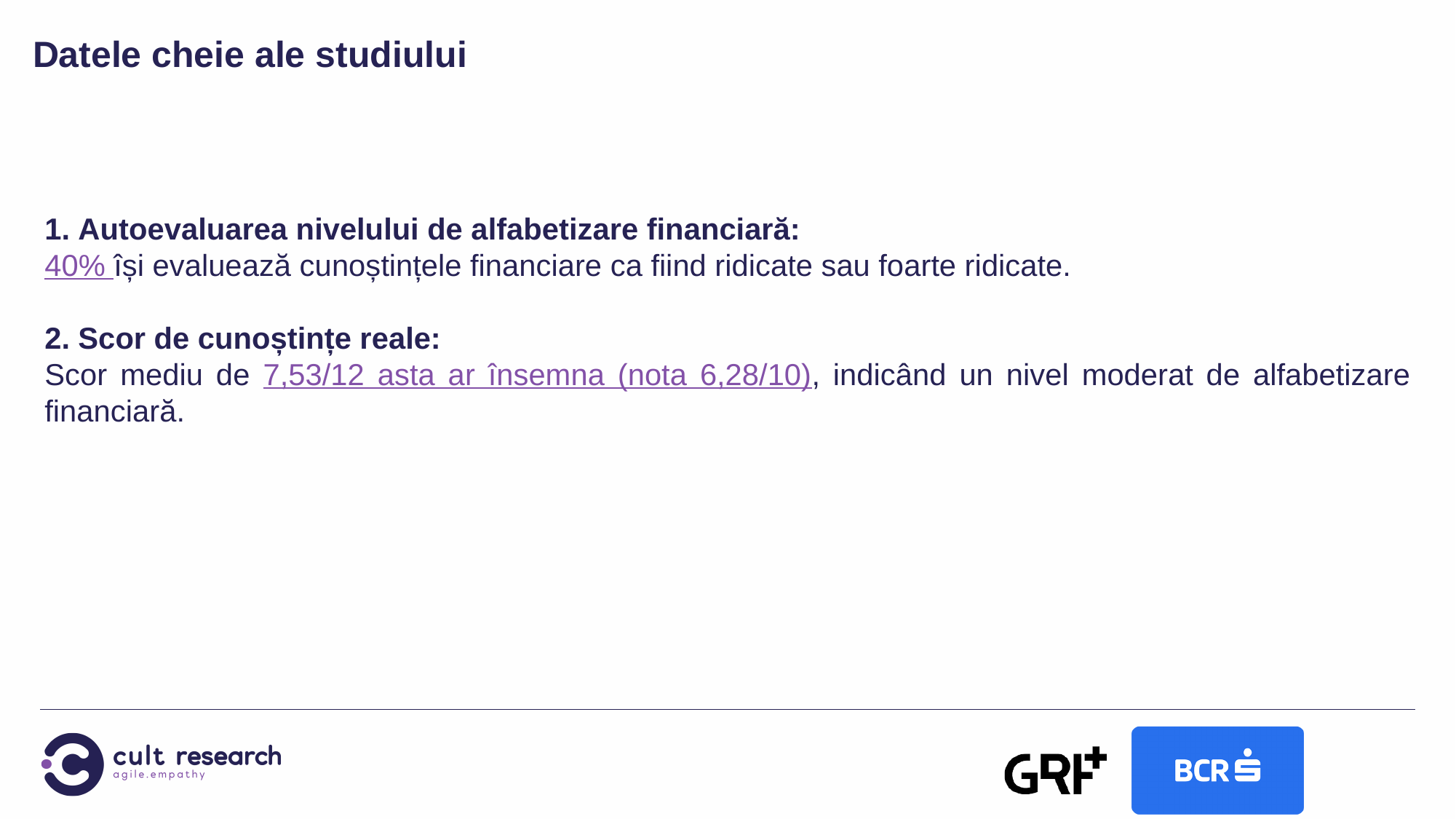

Datele cheie ale studiului
1. Autoevaluarea nivelului de alfabetizare financiară:
40% își evaluează cunoștințele financiare ca fiind ridicate sau foarte ridicate.

2. Scor de cunoștințe reale:
Scor mediu de 7,53/12 asta ar însemna (nota 6,28/10), indicând un nivel moderat de alfabetizare financiară.